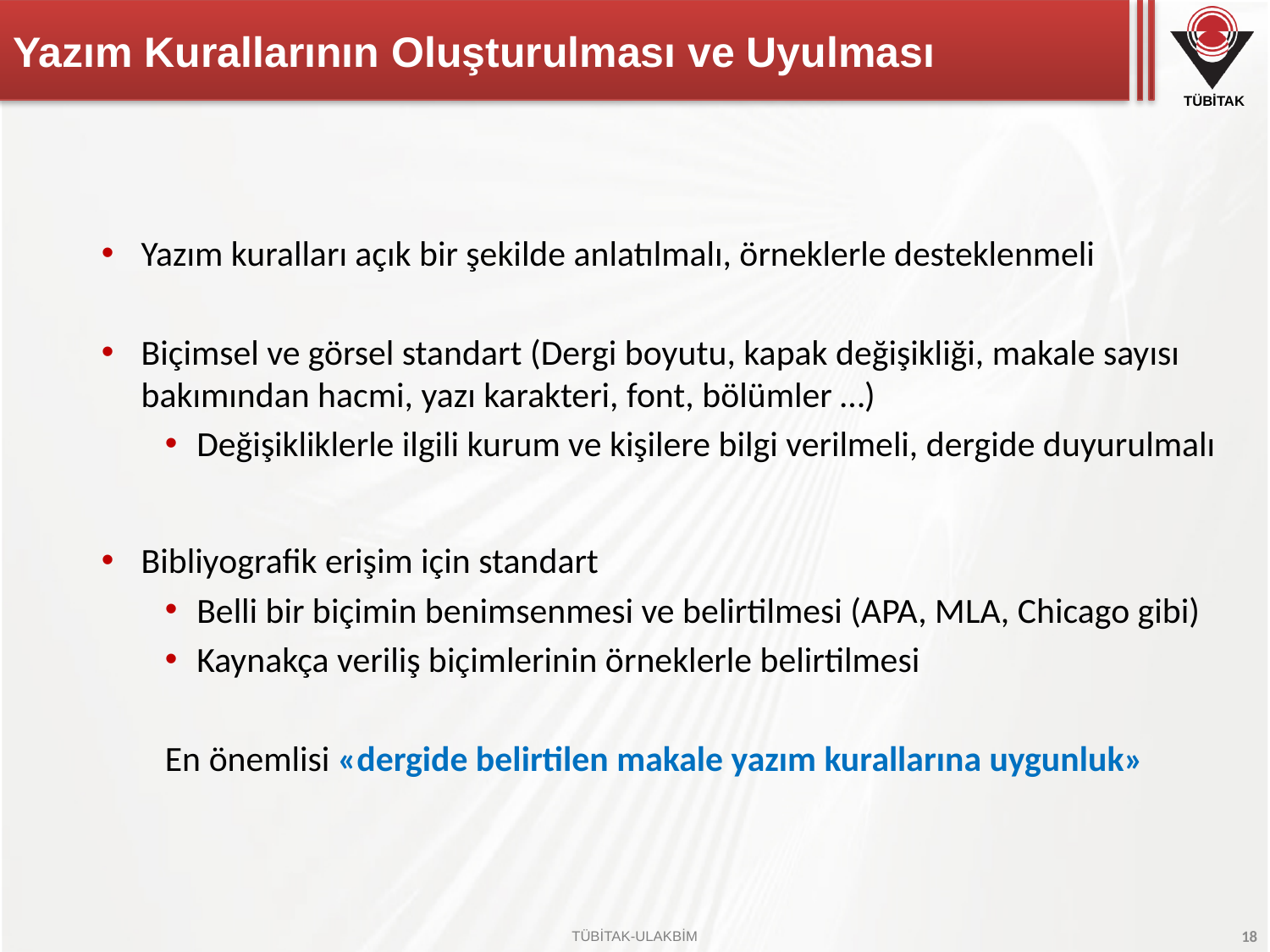

# Yazım Kurallarının Oluşturulması ve Uyulması

Yazım kuralları açık bir şekilde anlatılmalı, örneklerle desteklenmeli

Biçimsel ve görsel standart (Dergi boyutu, kapak değişikliği, makale sayısı bakımından hacmi, yazı karakteri, font, bölümler …)
Değişikliklerle ilgili kurum ve kişilere bilgi verilmeli, dergide duyurulmalı

Bibliyografik erişim için standart
Belli bir biçimin benimsenmesi ve belirtilmesi (APA, MLA, Chicago gibi)
Kaynakça veriliş biçimlerinin örneklerle belirtilmesi

En önemlisi «dergide belirtilen makale yazım kurallarına uygunluk»